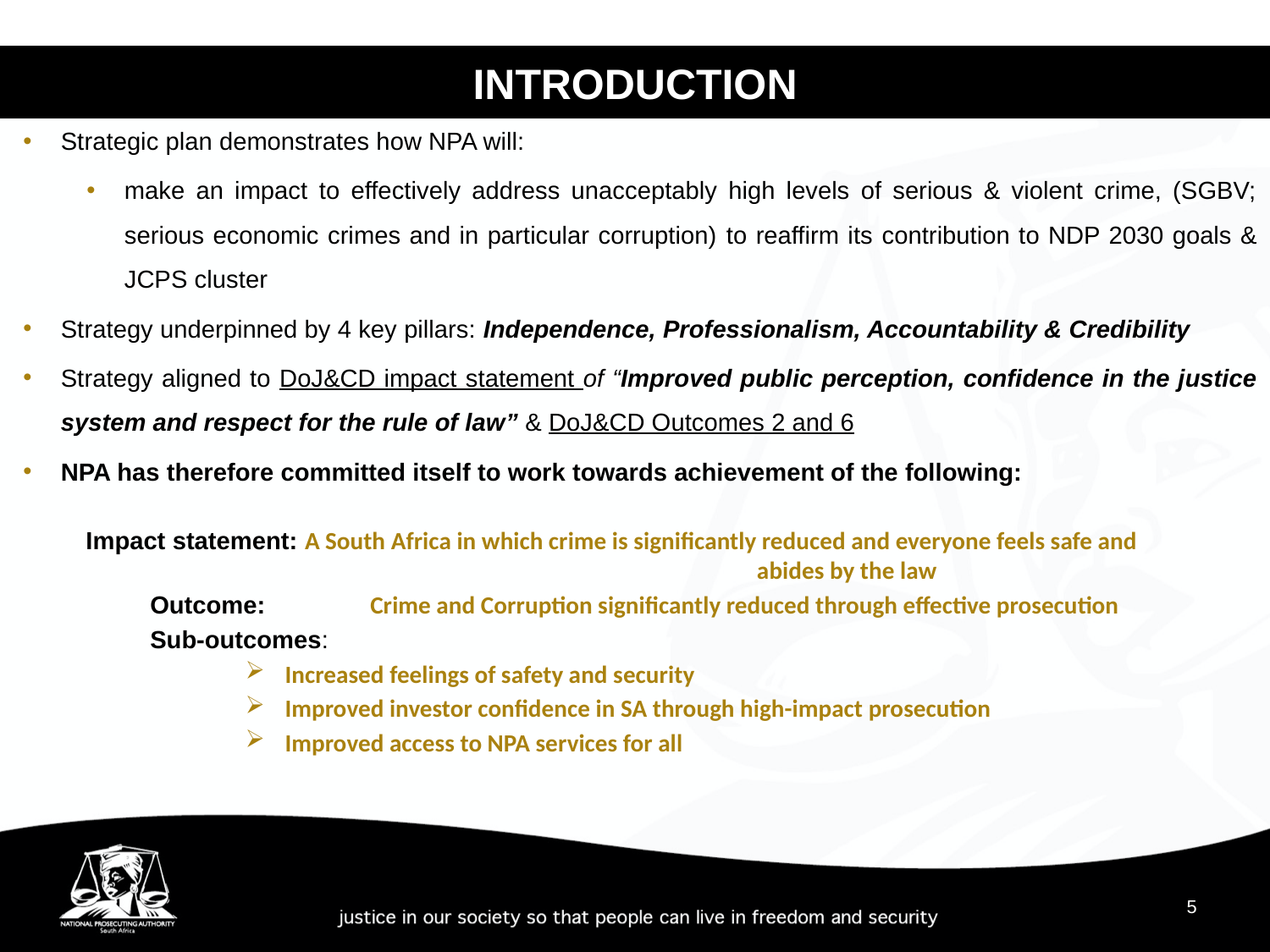

INTRODUCTION
Strategic plan demonstrates how NPA will:
make an impact to effectively address unacceptably high levels of serious & violent crime, (SGBV; serious economic crimes and in particular corruption) to reaffirm its contribution to NDP 2030 goals & JCPS cluster
Strategy underpinned by 4 key pillars: Independence, Professionalism, Accountability & Credibility
Strategy aligned to DoJ&CD impact statement of “Improved public perception, confidence in the justice system and respect for the rule of law” & DoJ&CD Outcomes 2 and 6
NPA has therefore committed itself to work towards achievement of the following:

         Impact statement: A South Africa in which crime is significantly reduced and everyone feels safe and 						                  abides by the law
	Outcome:               Crime and Corruption significantly reduced through effective prosecution
	Sub-outcomes:
Increased feelings of safety and security
Improved investor confidence in SA through high-impact prosecution
Improved access to NPA services for all